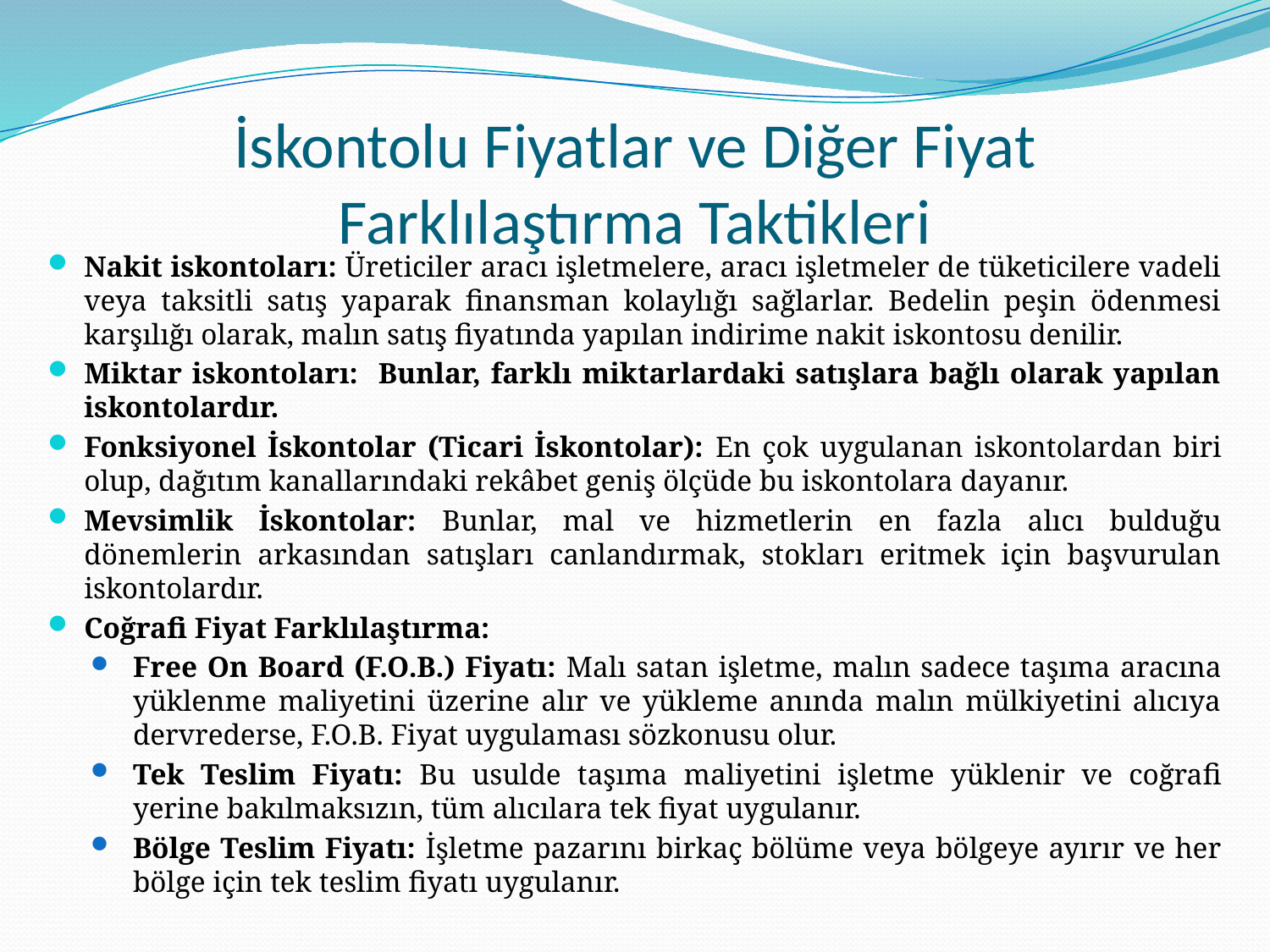

# İskontolu Fiyatlar ve Diğer Fiyat Farklılaştırma Taktikleri
Nakit iskontoları: Üreticiler aracı işletmelere, aracı işletmeler de tüketicilere vadeli veya taksitli satış yaparak finansman kolaylığı sağlarlar. Bedelin peşin ödenmesi karşılığı olarak, malın satış fiyatında yapılan indirime nakit iskontosu denilir.
Miktar iskontoları:  Bunlar, farklı miktarlardaki satışlara bağlı olarak yapılan iskontolardır.
Fonksiyonel İskontolar (Ticari İskontolar): En çok uygulanan iskontolardan biri olup, dağıtım kanallarındaki rekâbet geniş ölçüde bu iskontolara dayanır.
Mevsimlik İskontolar: Bunlar, mal ve hizmetlerin en fazla alıcı bulduğu dönemlerin arkasından satışları canlandırmak, stokları eritmek için başvurulan iskontolardır.
Coğrafi Fiyat Farklılaştırma:
Free On Board (F.O.B.) Fiyatı: Malı satan işletme, malın sadece taşıma aracına yüklenme maliyetini üzerine alır ve yükleme anında malın mülkiyetini alıcıya dervrederse, F.O.B. Fiyat uygulaması sözkonusu olur.
Tek Teslim Fiyatı: Bu usulde taşıma maliyetini işletme yüklenir ve coğrafi yerine bakılmaksızın, tüm alıcılara tek fiyat uygulanır.
Bölge Teslim Fiyatı: İşletme pazarını birkaç bölüme veya bölgeye ayırır ve her bölge için tek teslim fiyatı uygulanır.